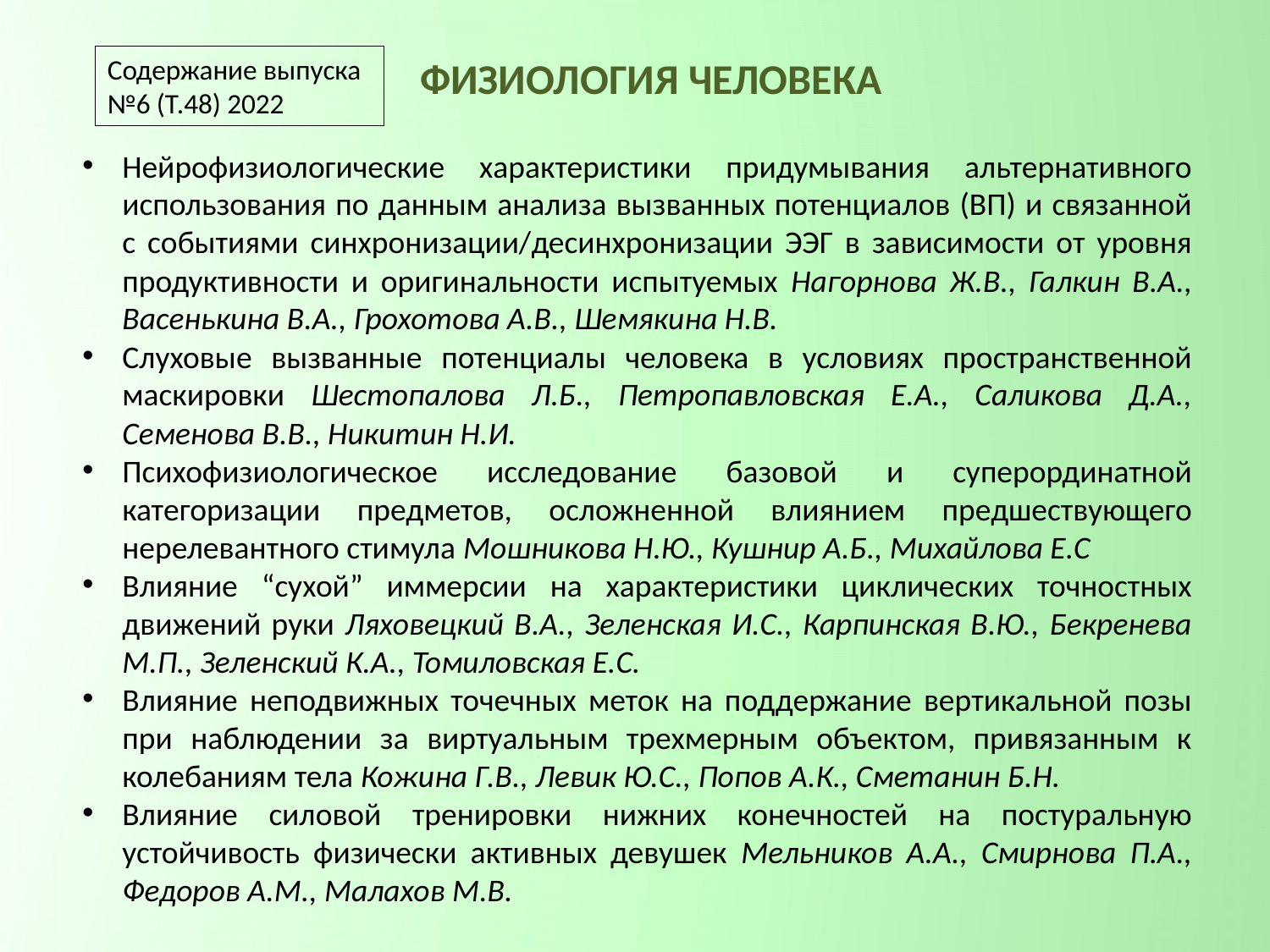

Содержание выпуска
№6 (Т.48) 2022
ФИЗИОЛОГИЯ ЧЕЛОВЕКА
Нейрофизиологические характеристики придумывания альтернативного использования по данным анализа вызванных потенциалов (ВП) и связанной с событиями синхронизации/десинхронизации ЭЭГ в зависимости от уровня продуктивности и оригинальности испытуемых Нагорнова Ж.В., Галкин В.А., Васенькина В.А., Грохотова А.В., Шемякина Н.В.
Слуховые вызванные потенциалы человека в условиях пространственной маскировки Шестопалова Л.Б., Петропавловская Е.А., Саликова Д.А., Семенова В.В., Никитин Н.И.
Психофизиологическое исследование базовой и суперординатной категоризации предметов, осложненной влиянием предшествующего нерелевантного стимула Мошникова Н.Ю., Кушнир А.Б., Михайлова Е.С
Влияние “сухой” иммерсии на характеристики циклических точностных движений руки Ляховецкий В.А., Зеленская И.С., Карпинская В.Ю., Бекренева М.П., Зеленский К.А., Томиловская Е.С.
Влияние неподвижных точечных меток на поддержание вертикальной позы при наблюдении за виртуальным трехмерным объектом, привязанным к колебаниям тела Кожина Г.В., Левик Ю.С., Попов А.К., Сметанин Б.Н.
Влияние силовой тренировки нижних конечностей на постуральную устойчивость физически активных девушек Мельников А.А., Смирнова П.А., Федоров А.М., Малахов М.В.